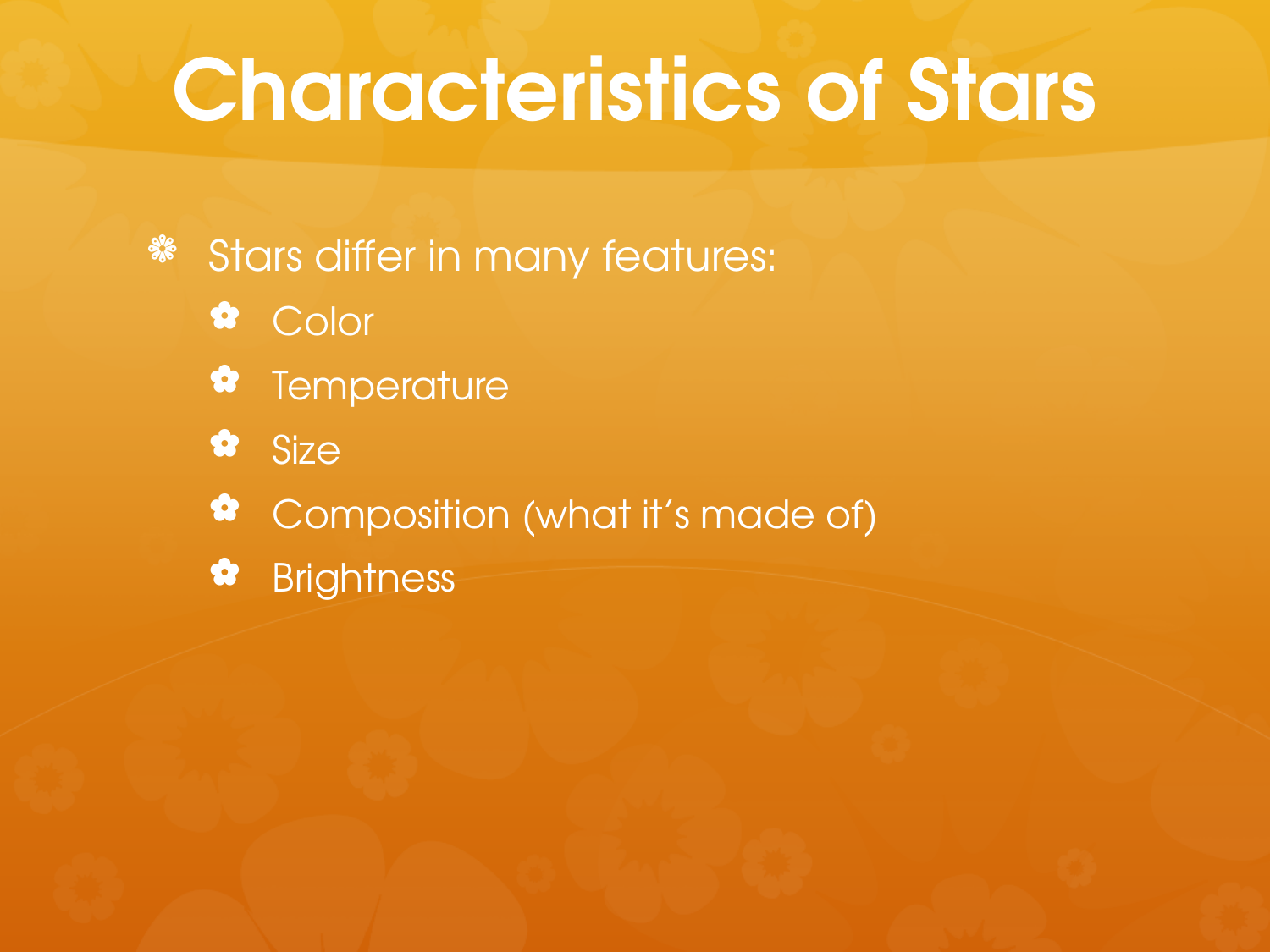

# Characteristics of Stars
Stars differ in many features:
Color
Temperature
Size
Composition (what it’s made of)
Brightness